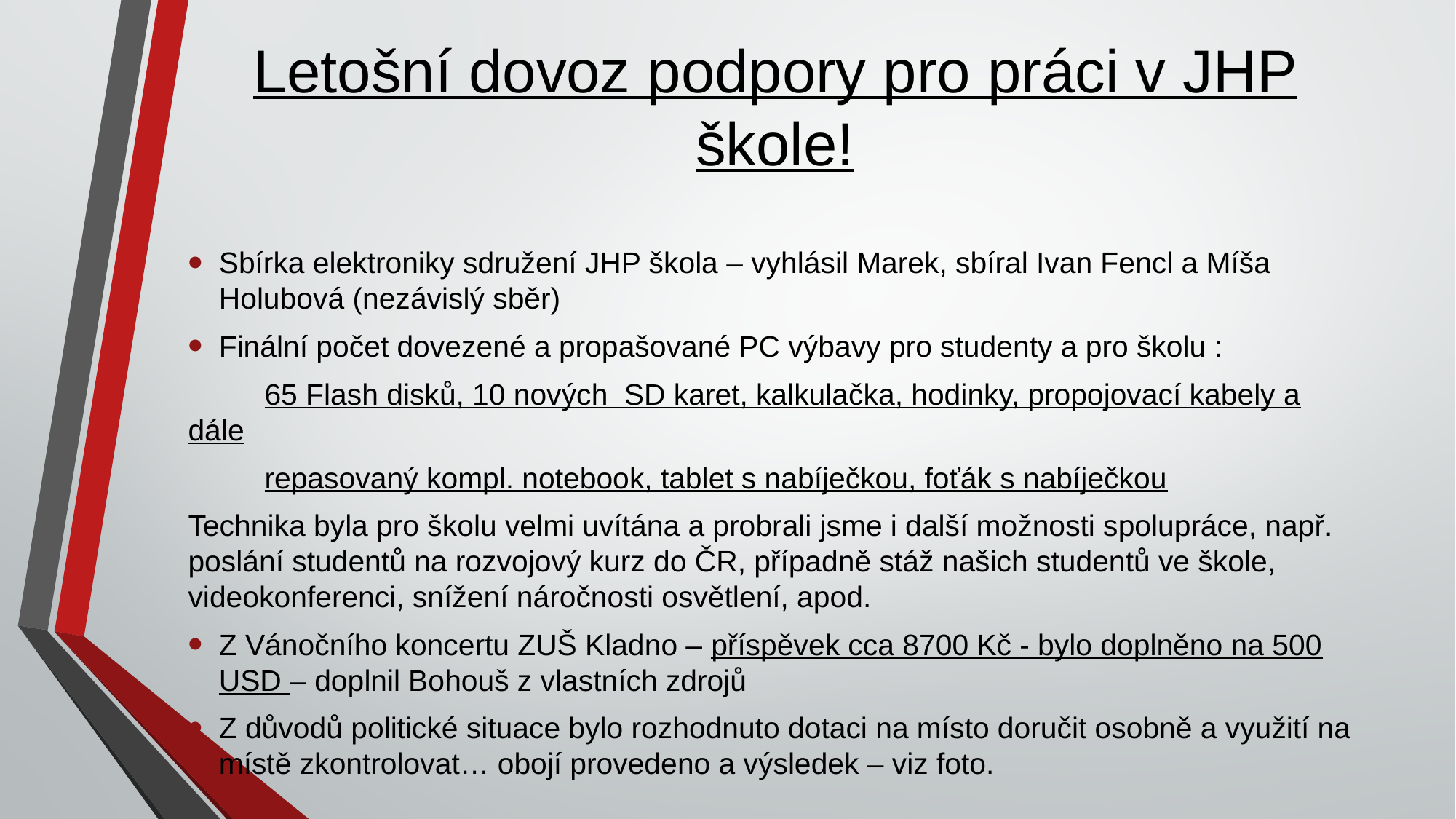

# Letošní dovoz podpory pro práci v JHP škole!
Sbírka elektroniky sdružení JHP škola – vyhlásil Marek, sbíral Ivan Fencl a Míša Holubová (nezávislý sběr)
Finální počet dovezené a propašované PC výbavy pro studenty a pro školu :
	65 Flash disků, 10 nových  SD karet, kalkulačka, hodinky, propojovací kabely a dále
	repasovaný kompl. notebook, tablet s nabíječkou, foťák s nabíječkou
Technika byla pro školu velmi uvítána a probrali jsme i další možnosti spolupráce, např. poslání studentů na rozvojový kurz do ČR, případně stáž našich studentů ve škole, videokonferenci, snížení náročnosti osvětlení, apod.
Z Vánočního koncertu ZUŠ Kladno – příspěvek cca 8700 Kč - bylo doplněno na 500 USD – doplnil Bohouš z vlastních zdrojů
Z důvodů politické situace bylo rozhodnuto dotaci na místo doručit osobně a využití na místě zkontrolovat… obojí provedeno a výsledek – viz foto.